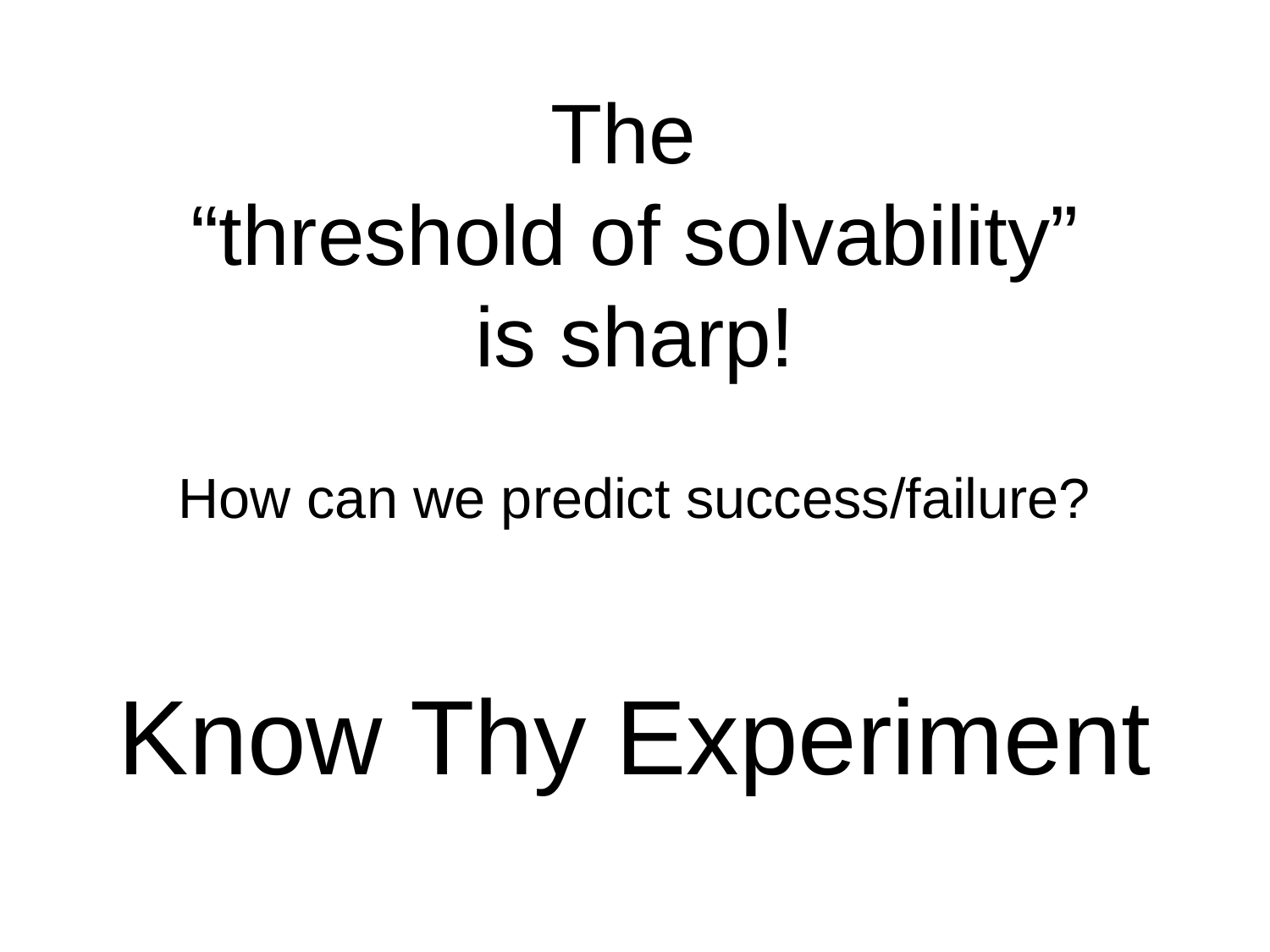

# The “threshold of solvability” is sharp!
How can we predict success/failure?
Know Thy Experiment